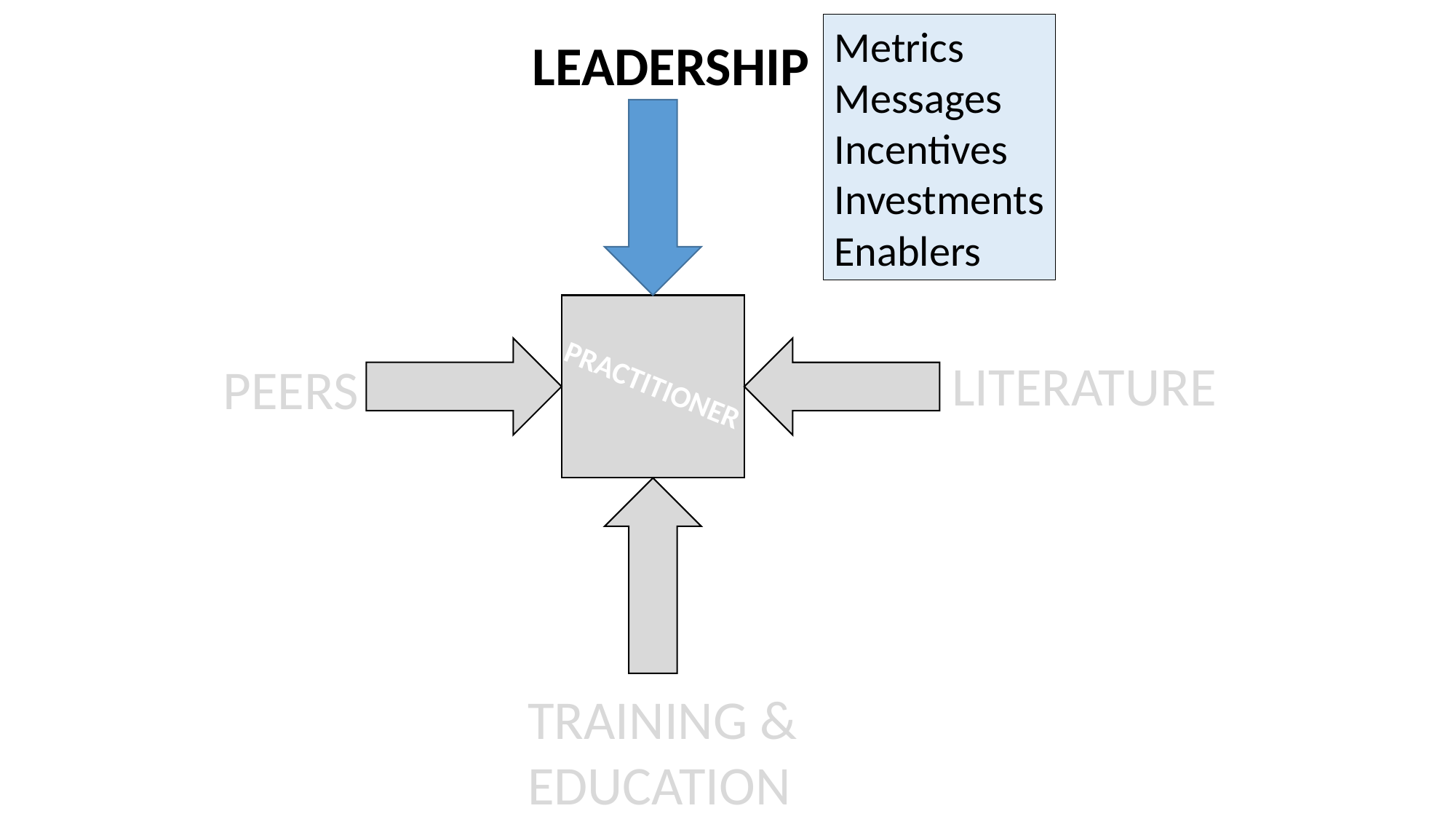

Metrics
Messages
Incentives
Investments
Enablers
LEADERSHIP

LITERATURE
PEERS

TRAINING &
EDUCATION
PRACTITIONER